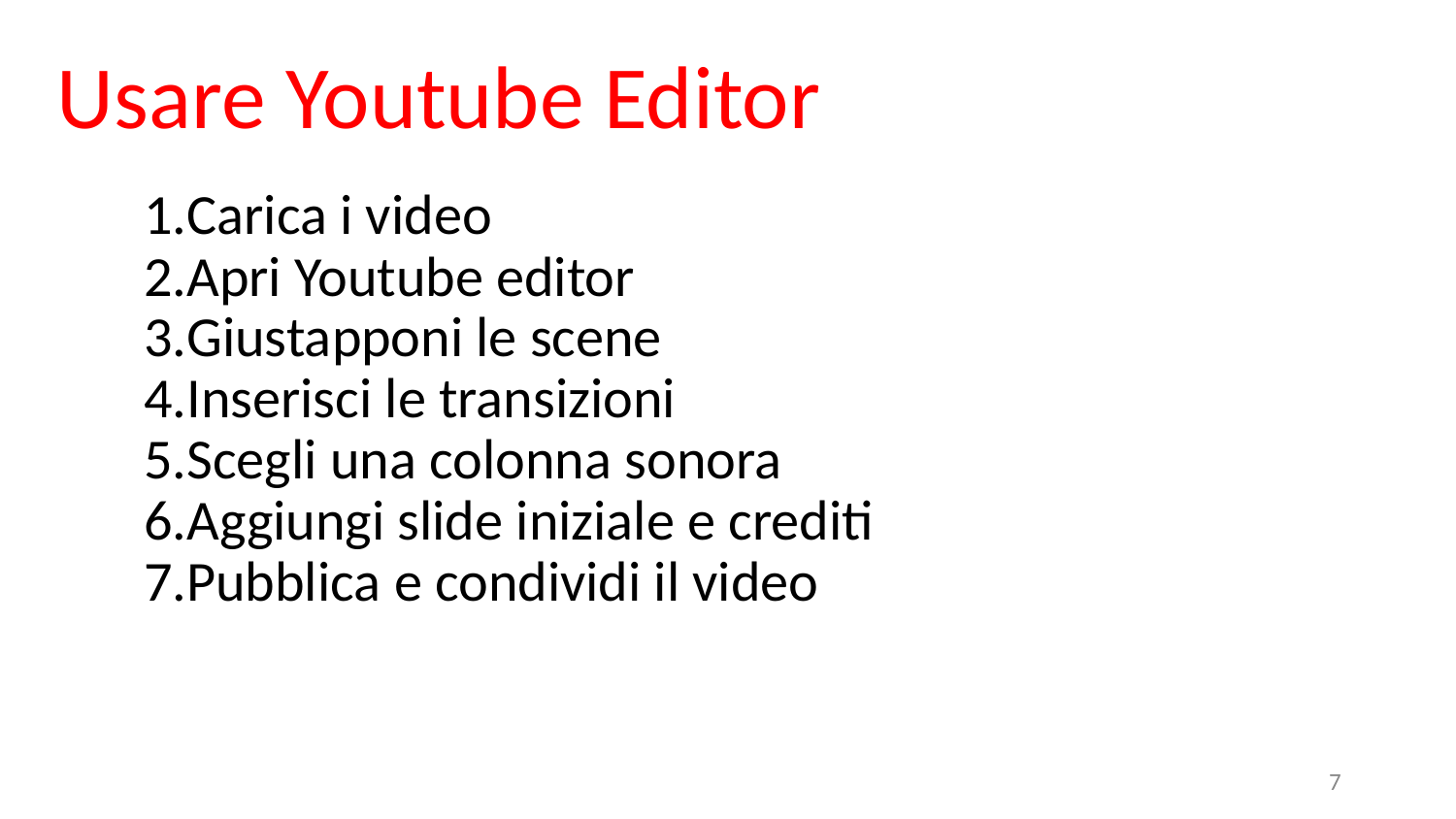

# Usare Youtube Editor
Carica i video
Apri Youtube editor
Giustapponi le scene
Inserisci le transizioni
Scegli una colonna sonora
Aggiungi slide iniziale e crediti
Pubblica e condividi il video
7